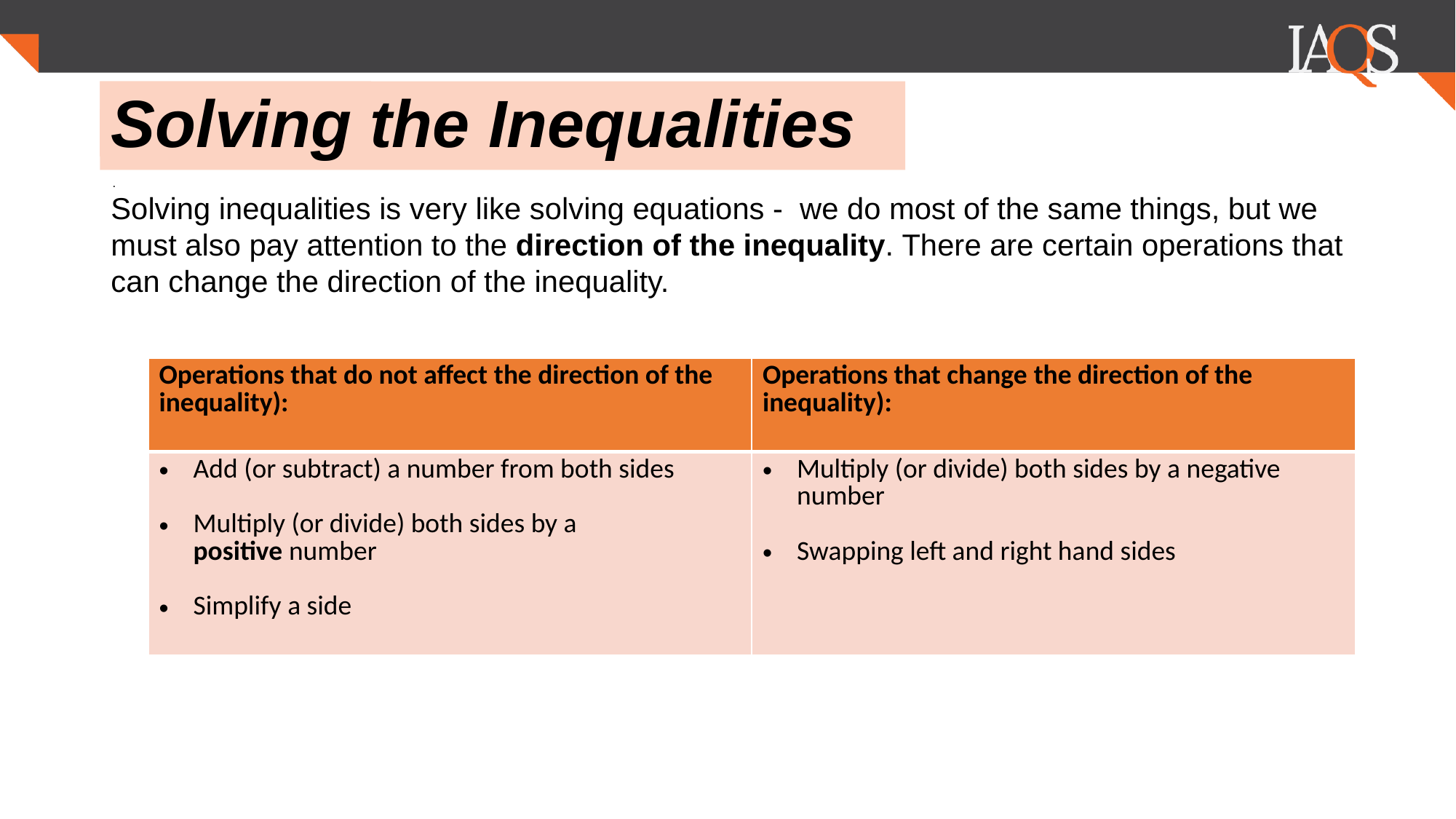

# Solving the Inequalities

.
Solving inequalities is very like solving equations -  we do most of the same things, but we must also pay attention to the direction of the inequality. There are certain operations that can change the direction of the inequality.

| Operations that do not affect the direction of the inequality): | Operations that change the direction of the inequality): |
| --- | --- |
| Add (or subtract) a number from both sides Multiply (or divide) both sides by a positive number Simplify a side | Multiply (or divide) both sides by a negative number Swapping left and right hand sides |